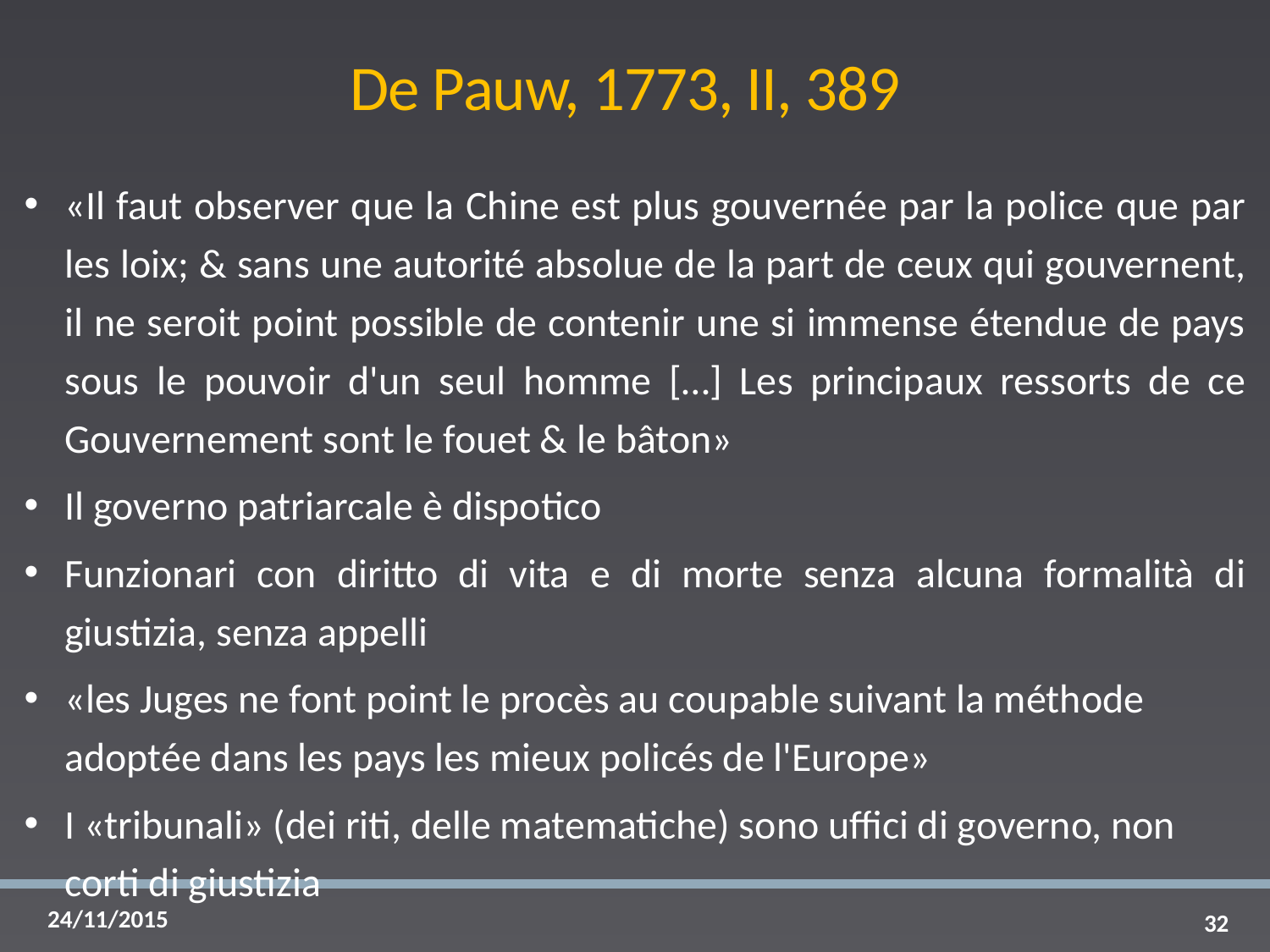

# De Pauw, 1773, II, 389
«Il faut observer que la Chine est plus gouvernée par la police que par les loix; & sans une autorité absolue de la part de ceux qui gouvernent, il ne seroit point possible de contenir une si immense étendue de pays sous le pouvoir d'un seul homme […] Les principaux ressorts de ce Gouvernement sont le fouet & le bâton»
Il governo patriarcale è dispotico
Funzionari con diritto di vita e di morte senza alcuna formalità di giustizia, senza appelli
«les Juges ne font point le procès au coupable suivant la méthode adoptée dans les pays les mieux policés de l'Europe»
I «tribunali» (dei riti, delle matematiche) sono uffici di governo, non corti di giustizia

32